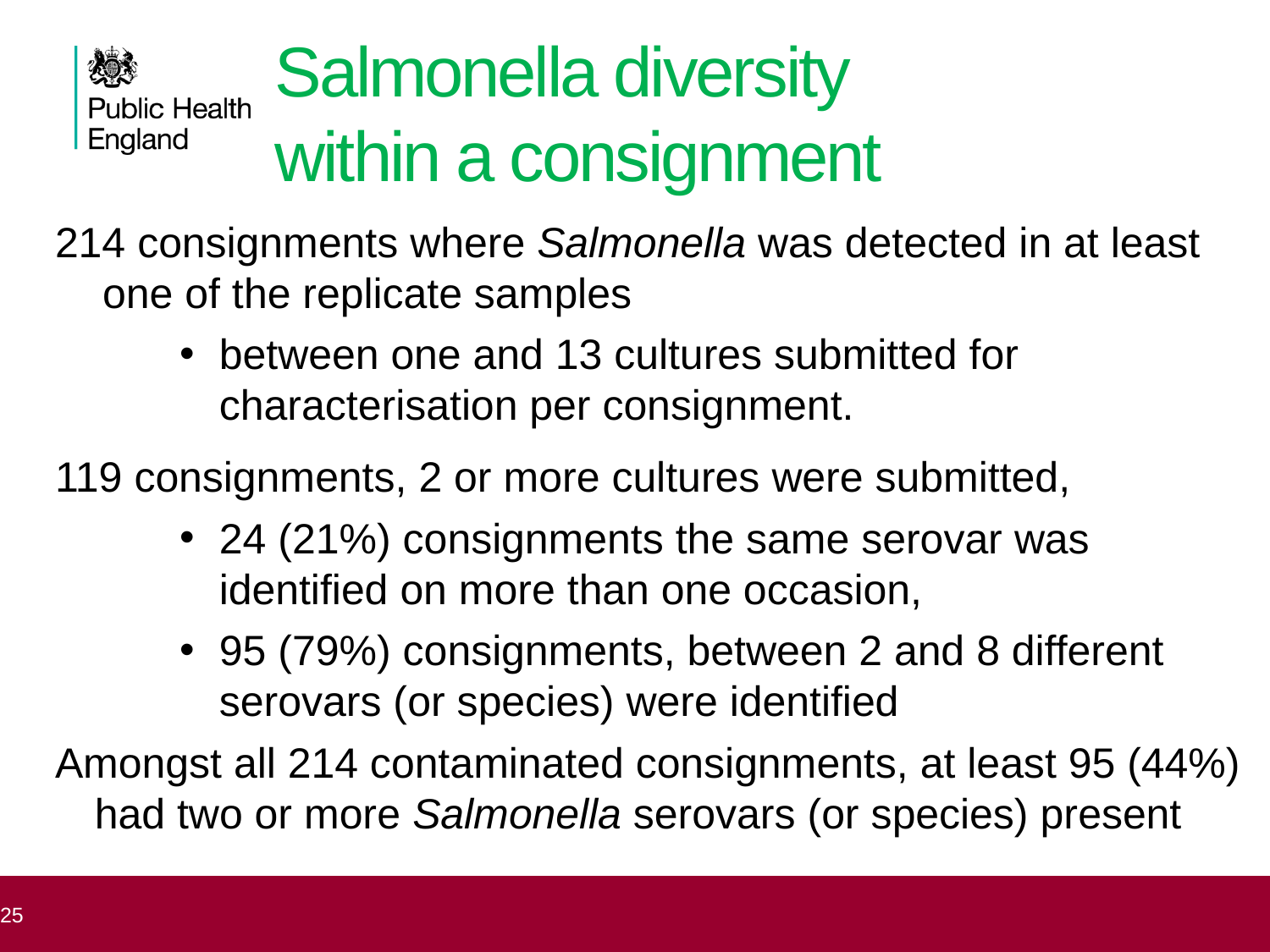

# Salmonella diversity within a consignment
214 consignments where Salmonella was detected in at least one of the replicate samples
between one and 13 cultures submitted for characterisation per consignment.
119 consignments, 2 or more cultures were submitted,
24 (21%) consignments the same serovar was identified on more than one occasion,
95 (79%) consignments, between 2 and 8 different serovars (or species) were identified
Amongst all 214 contaminated consignments, at least 95 (44%) had two or more Salmonella serovars (or species) present
25
Modelling risk of salmonellosis from betel leaves
25